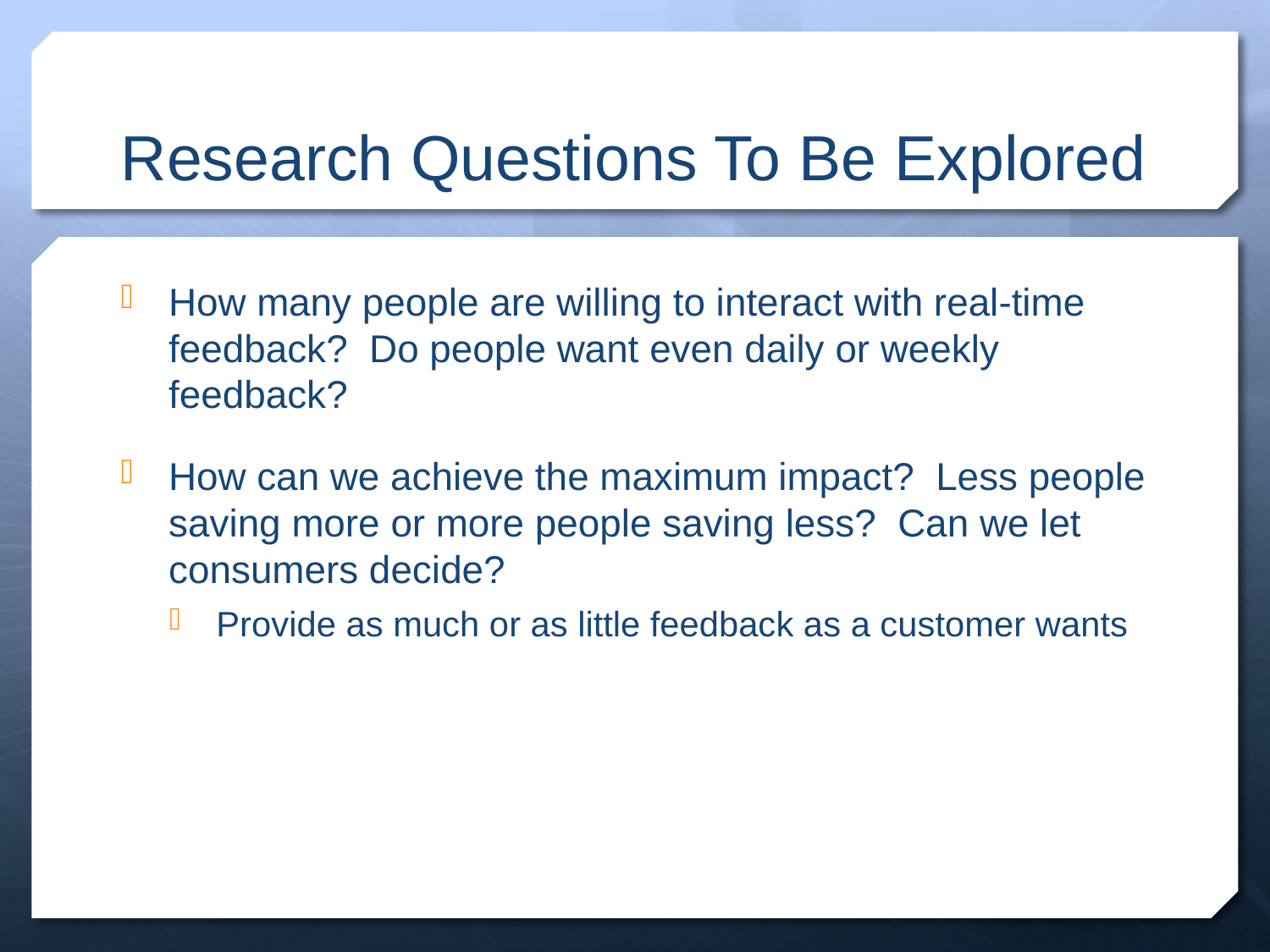

# Research Questions To Be Explored
How many people are willing to interact with real-time feedback?  Do people want even daily or weekly feedback?
How can we achieve the maximum impact?  Less people saving more or more people saving less?  Can we let consumers decide?
Provide as much or as little feedback as a customer wants